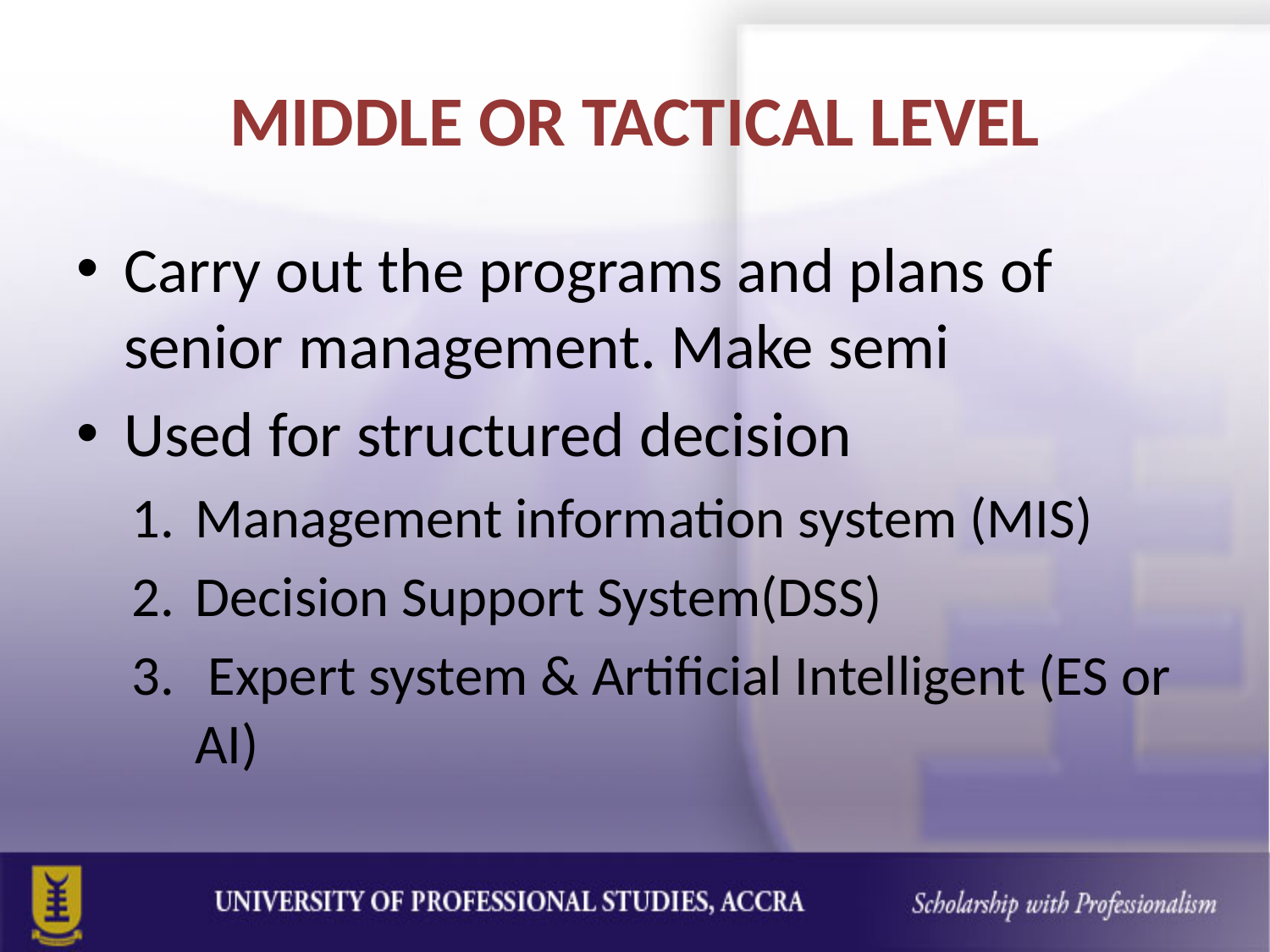

# MIDDLE OR TACTICAL LEVEL
Carry out the programs and plans of senior management. Make semi
Used for structured decision
Management information system (MIS)
Decision Support System(DSS)
 Expert system & Artificial Intelligent (ES or AI)